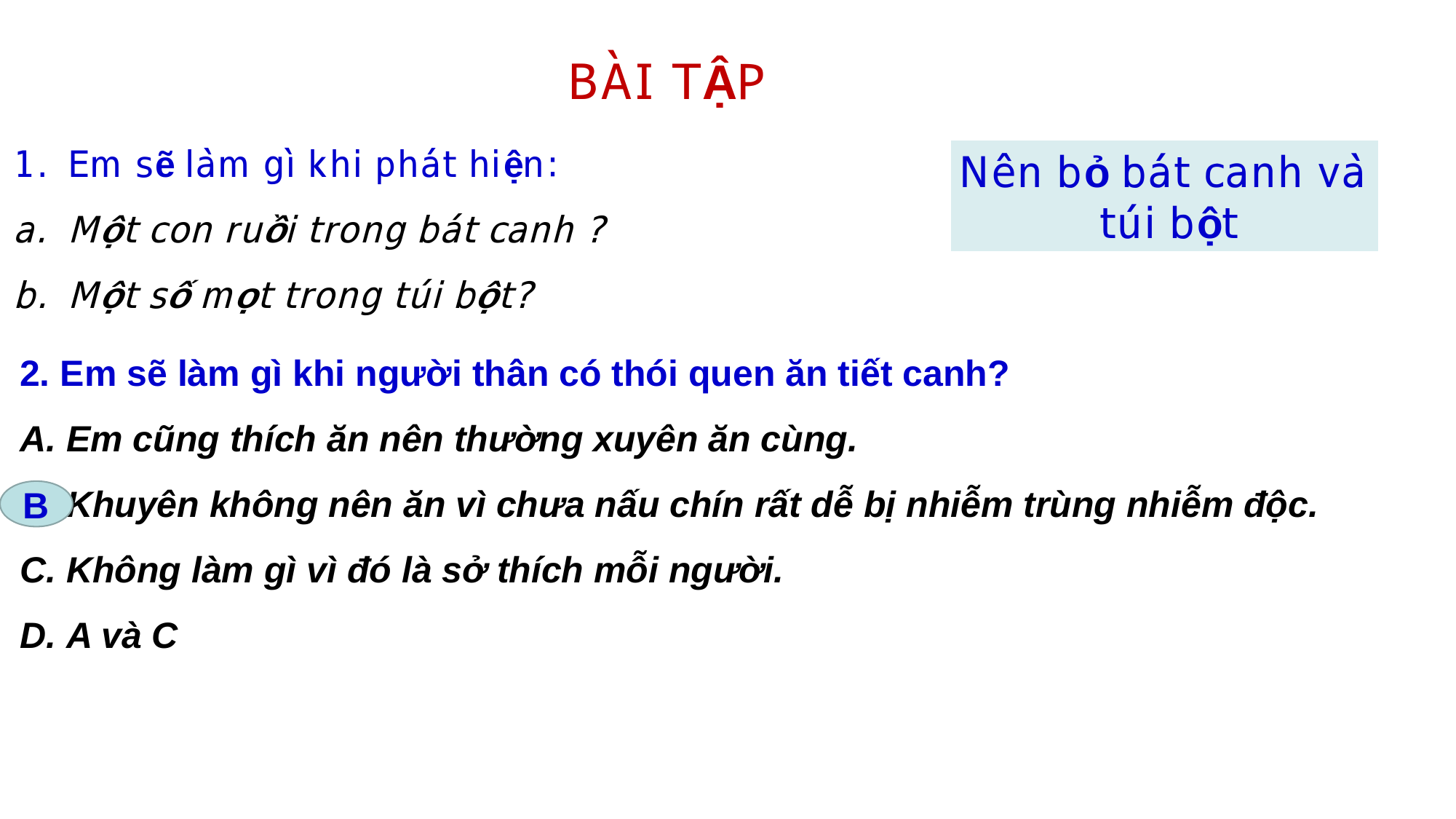

BÀI TẬP
Em sẽ làm gì khi phát hiện:
Một con ruồi trong bát canh ?
Một số mọt trong túi bột?
Nên bỏ bát canh và
 túi bột
2. Em sẽ làm gì khi người thân có thói quen ăn tiết canh?
A. Em cũng thích ăn nên thường xuyên ăn cùng.
B. Khuyên không nên ăn vì chưa nấu chín rất dễ bị nhiễm trùng nhiễm độc.
C. Không làm gì vì đó là sở thích mỗi người.
D. A và C
B